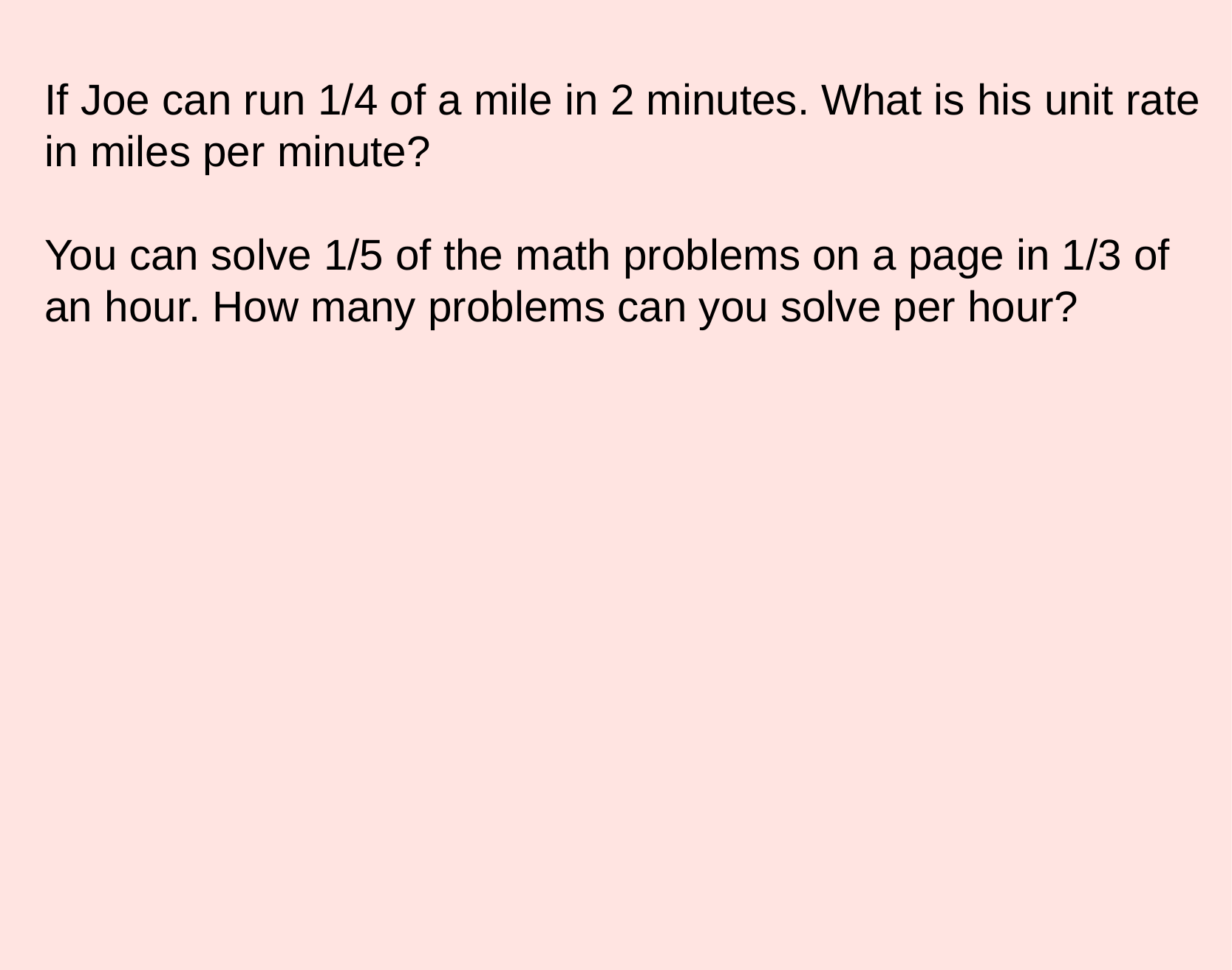

If Joe can run 1/4 of a mile in 2 minutes. What is his unit rate in miles per minute?

You can solve 1/5 of the math problems on a page in 1/3 of an hour. How many problems can you solve per hour?